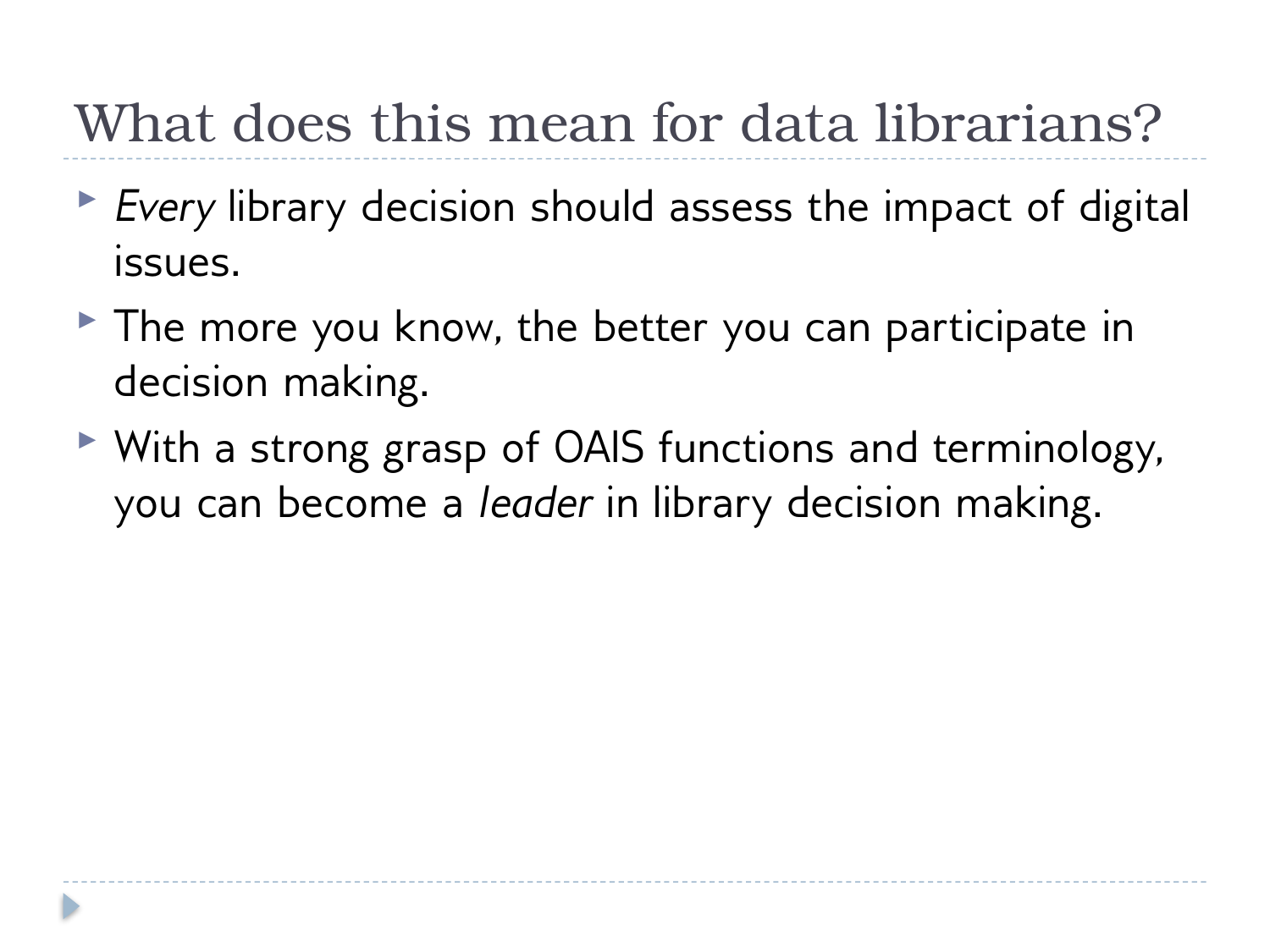

# What does this mean for data librarians?
Every library decision should assess the impact of digital issues.
The more you know, the better you can participate in decision making.
With a strong grasp of OAIS functions and terminology, you can become a leader in library decision making.